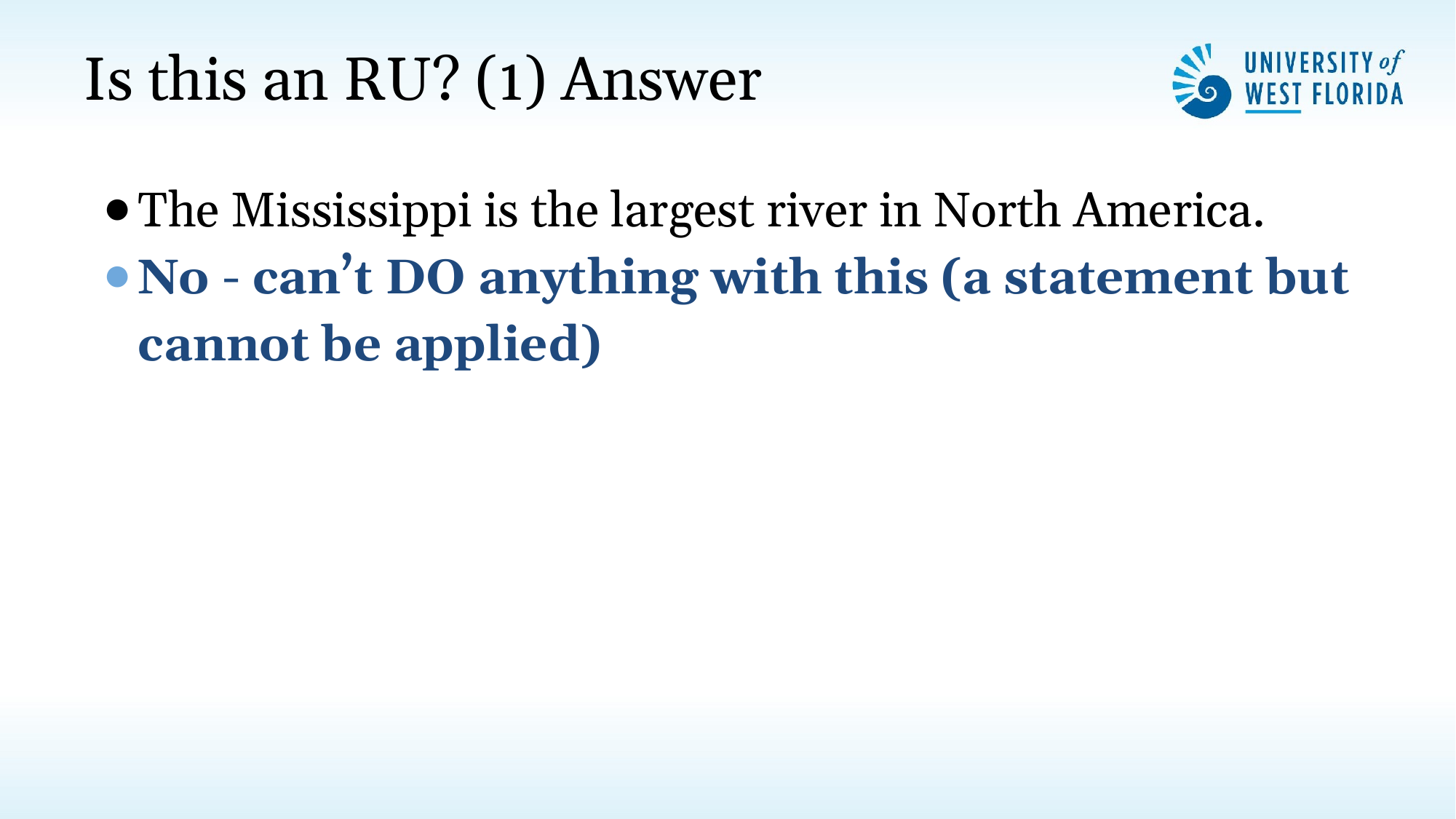

# Is this an RU? (1) Answer
The Mississippi is the largest river in North America.
No - can’t DO anything with this (a statement but cannot be applied)